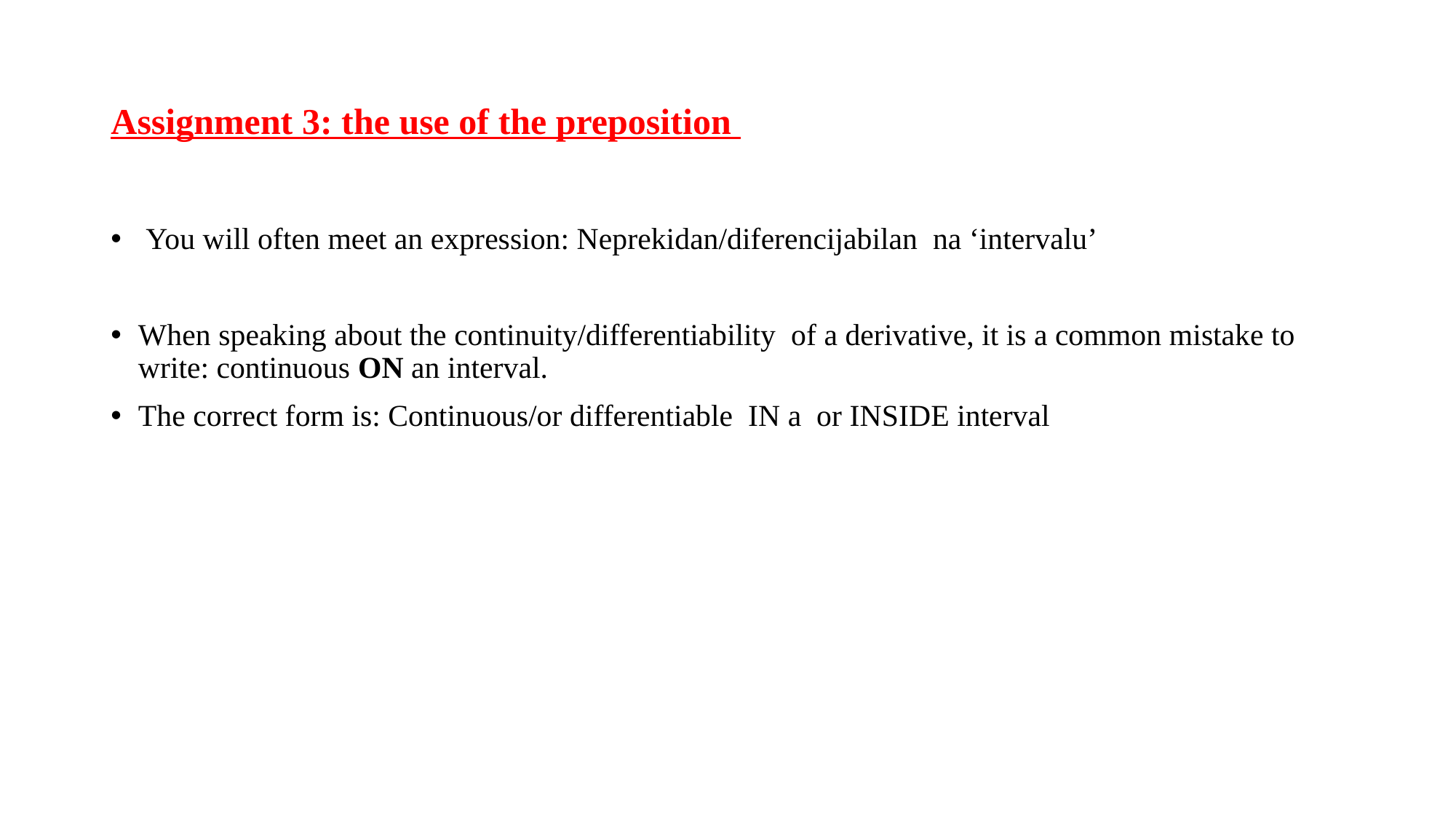

# Assignment 3: the use of the preposition
 You will often meet an expression: Neprekidan/diferencijabilan  na ‘intervalu’

When speaking about the continuity/differentiability  of a derivative, it is a common mistake to write: continuous ON an interval.
The correct form is: Continuous/or differentiable  IN a  or INSIDE interval